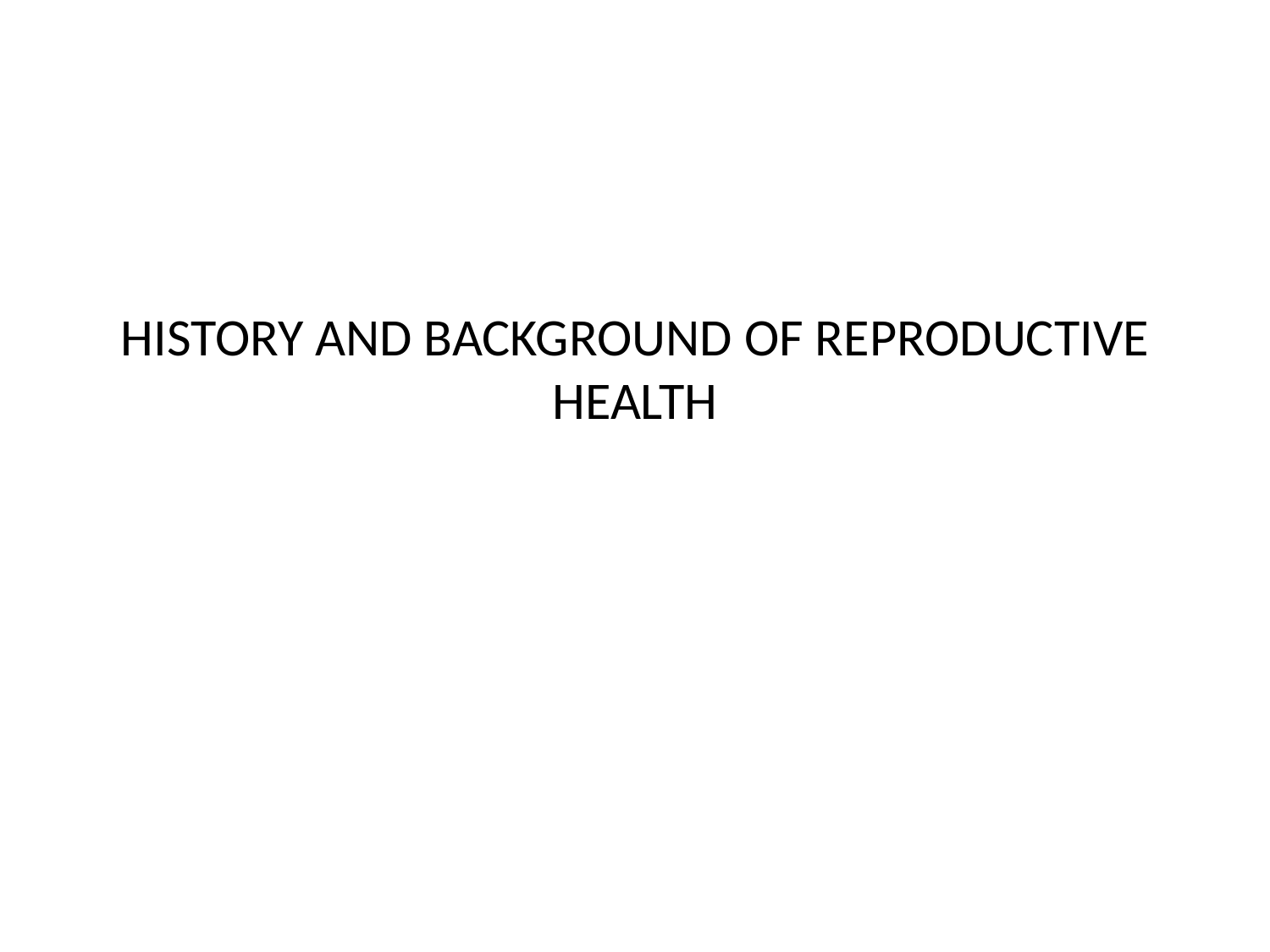

# HISTORY AND BACKGROUND OF REPRODUCTIVE HEALTH